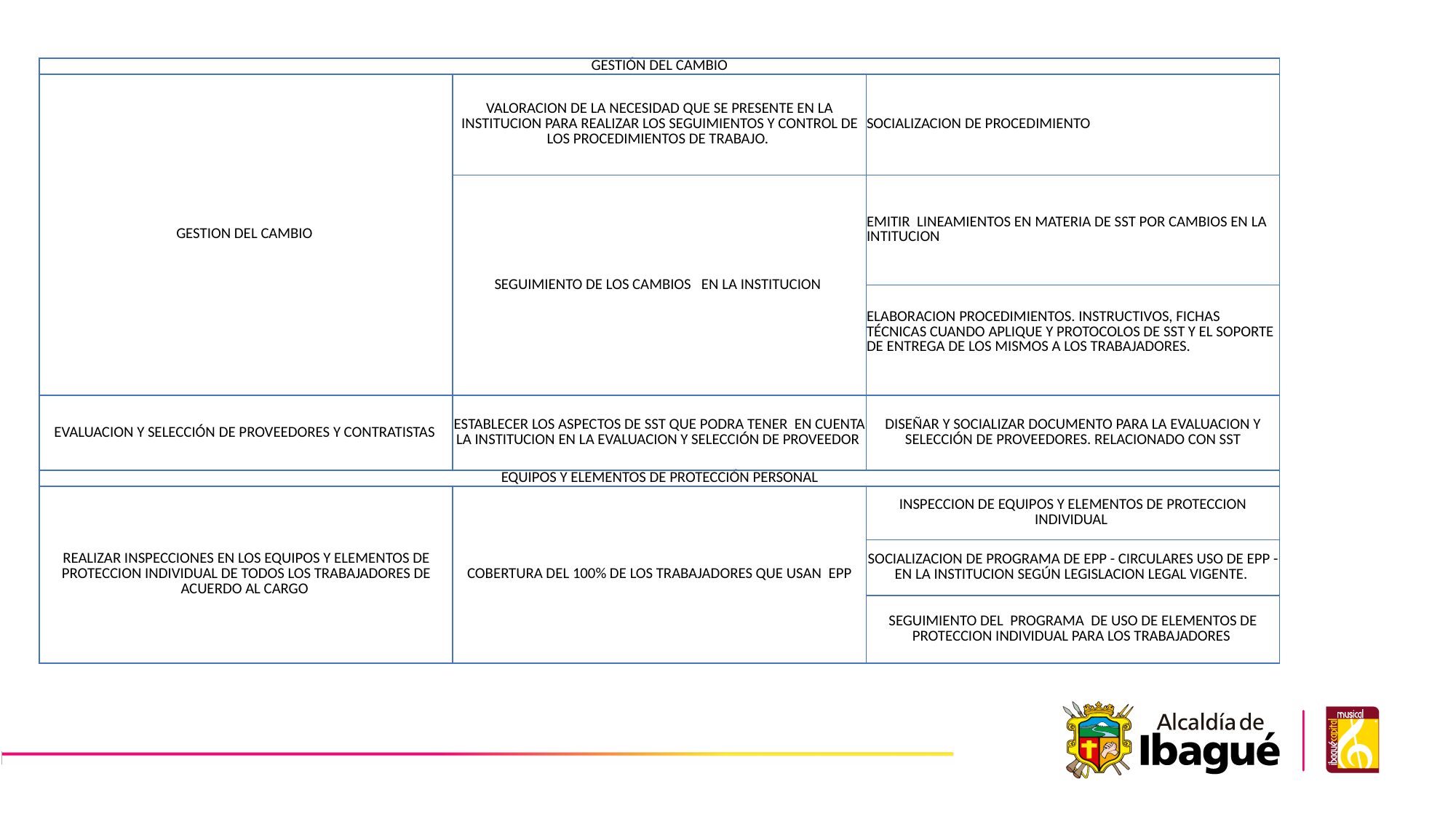

| GESTIÓN DEL CAMBIO |  |  |
| --- | --- | --- |
| GESTION DEL CAMBIO | VALORACION DE LA NECESIDAD QUE SE PRESENTE EN LA INSTITUCION PARA REALIZAR LOS SEGUIMIENTOS Y CONTROL DE LOS PROCEDIMIENTOS DE TRABAJO. | SOCIALIZACION DE PROCEDIMIENTO |
|  | SEGUIMIENTO DE LOS CAMBIOS EN LA INSTITUCION | EMITIR LINEAMIENTOS EN MATERIA DE SST POR CAMBIOS EN LA INTITUCION |
|  |  | ELABORACION PROCEDIMIENTOS. INSTRUCTIVOS, FICHAS TÉCNICAS CUANDO APLIQUE Y PROTOCOLOS DE SST Y EL SOPORTE DE ENTREGA DE LOS MISMOS A LOS TRABAJADORES. |
| EVALUACION Y SELECCIÓN DE PROVEEDORES Y CONTRATISTAS | ESTABLECER LOS ASPECTOS DE SST QUE PODRA TENER EN CUENTA LA INSTITUCION EN LA EVALUACION Y SELECCIÓN DE PROVEEDOR | DISEÑAR Y SOCIALIZAR DOCUMENTO PARA LA EVALUACION Y SELECCIÓN DE PROVEEDORES. RELACIONADO CON SST |
| EQUIPOS Y ELEMENTOS DE PROTECCIÓN PERSONAL |  |  |
| REALIZAR INSPECCIONES EN LOS EQUIPOS Y ELEMENTOS DE PROTECCION INDIVIDUAL DE TODOS LOS TRABAJADORES DE ACUERDO AL CARGO | COBERTURA DEL 100% DE LOS TRABAJADORES QUE USAN EPP | INSPECCION DE EQUIPOS Y ELEMENTOS DE PROTECCION INDIVIDUAL |
|  |  | SOCIALIZACION DE PROGRAMA DE EPP - CIRCULARES USO DE EPP - EN LA INSTITUCION SEGÚN LEGISLACION LEGAL VIGENTE. |
|  |  | SEGUIMIENTO DEL PROGRAMA DE USO DE ELEMENTOS DE PROTECCION INDIVIDUAL PARA LOS TRABAJADORES |